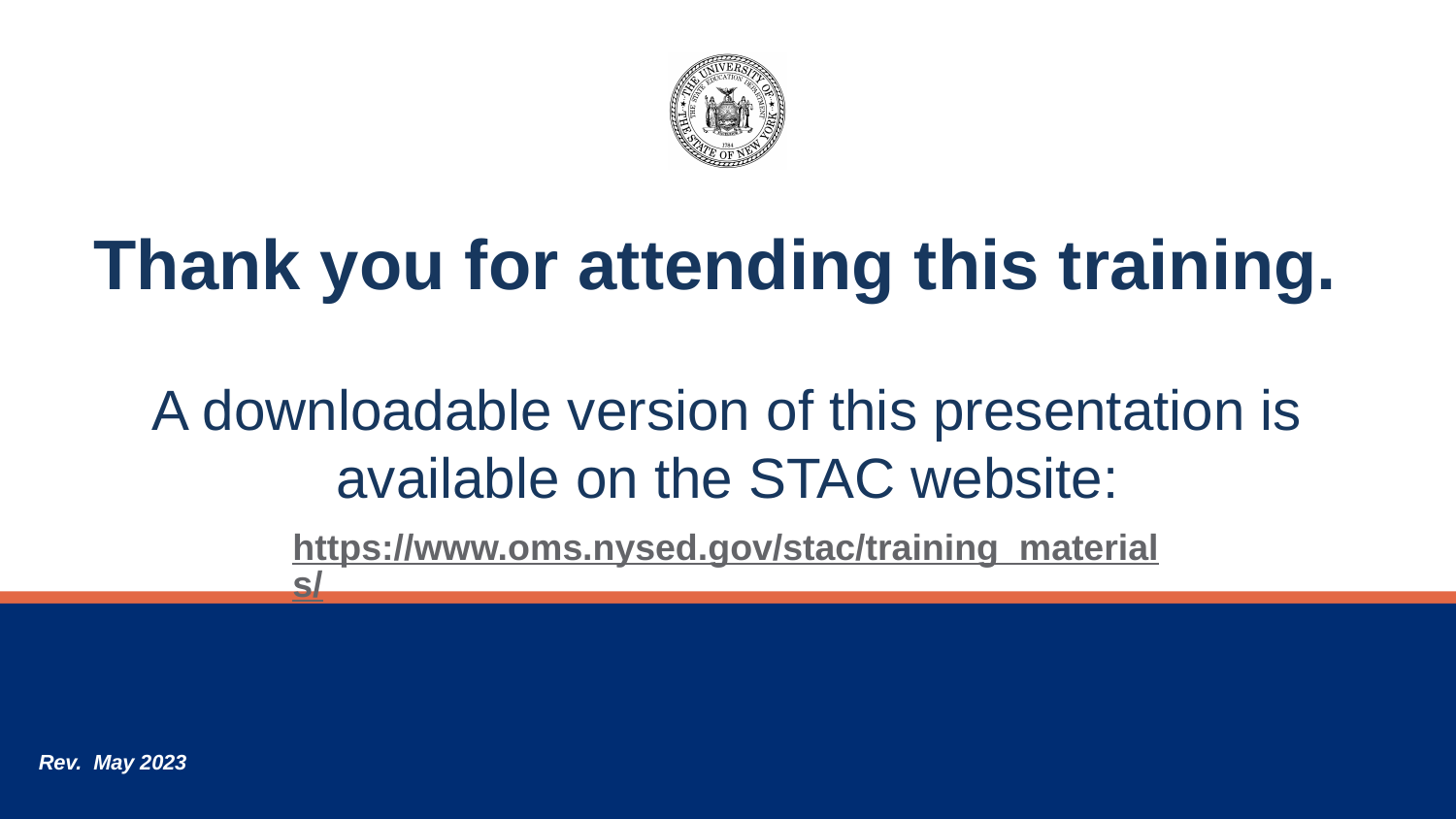

# Thank you for attending this training.
A downloadable version of this presentation is available on the STAC website:
https://www.oms.nysed.gov/stac/training_materials/

Rev.  May 2023